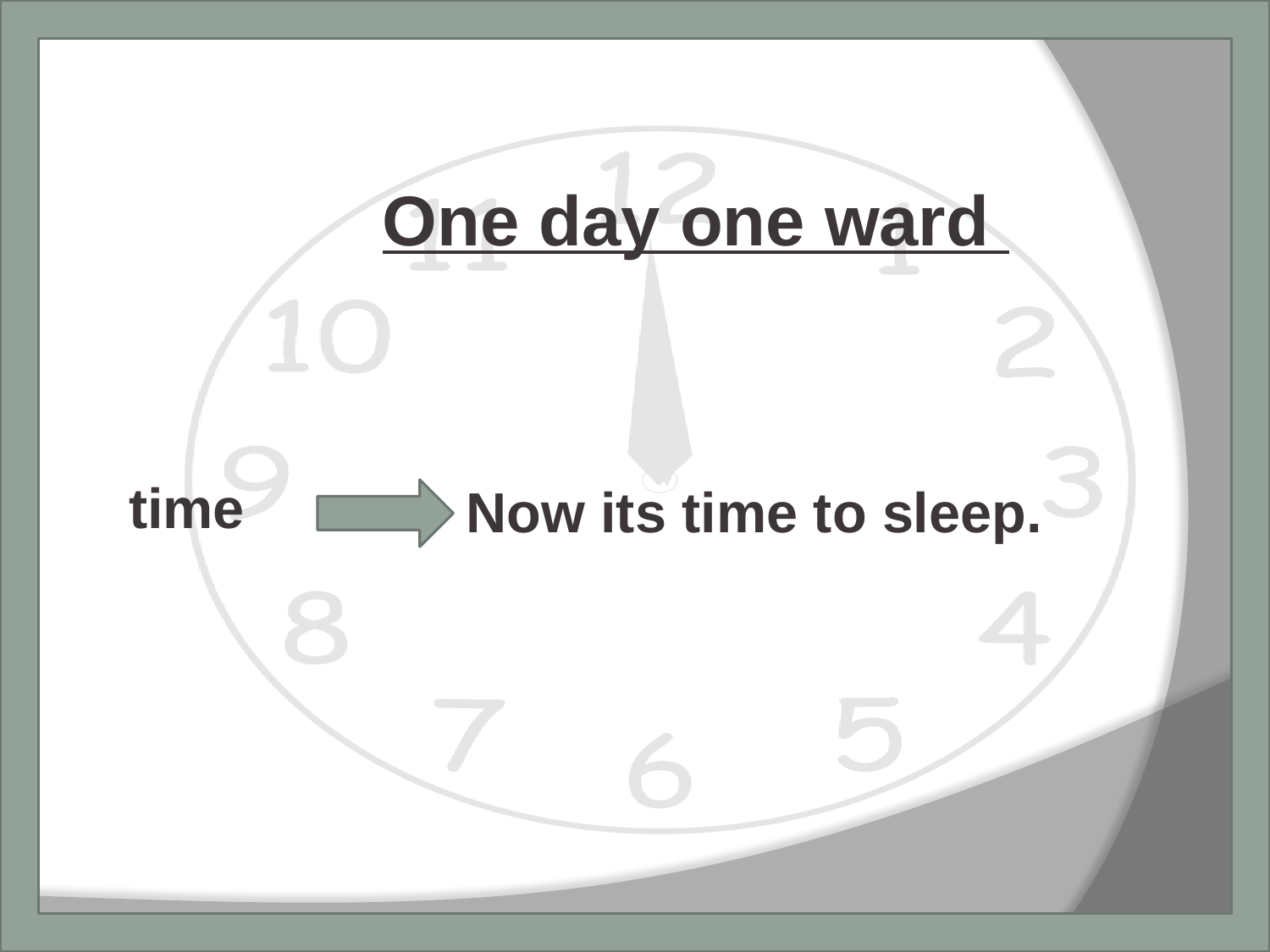

One day one ward
time
Now its time to sleep.